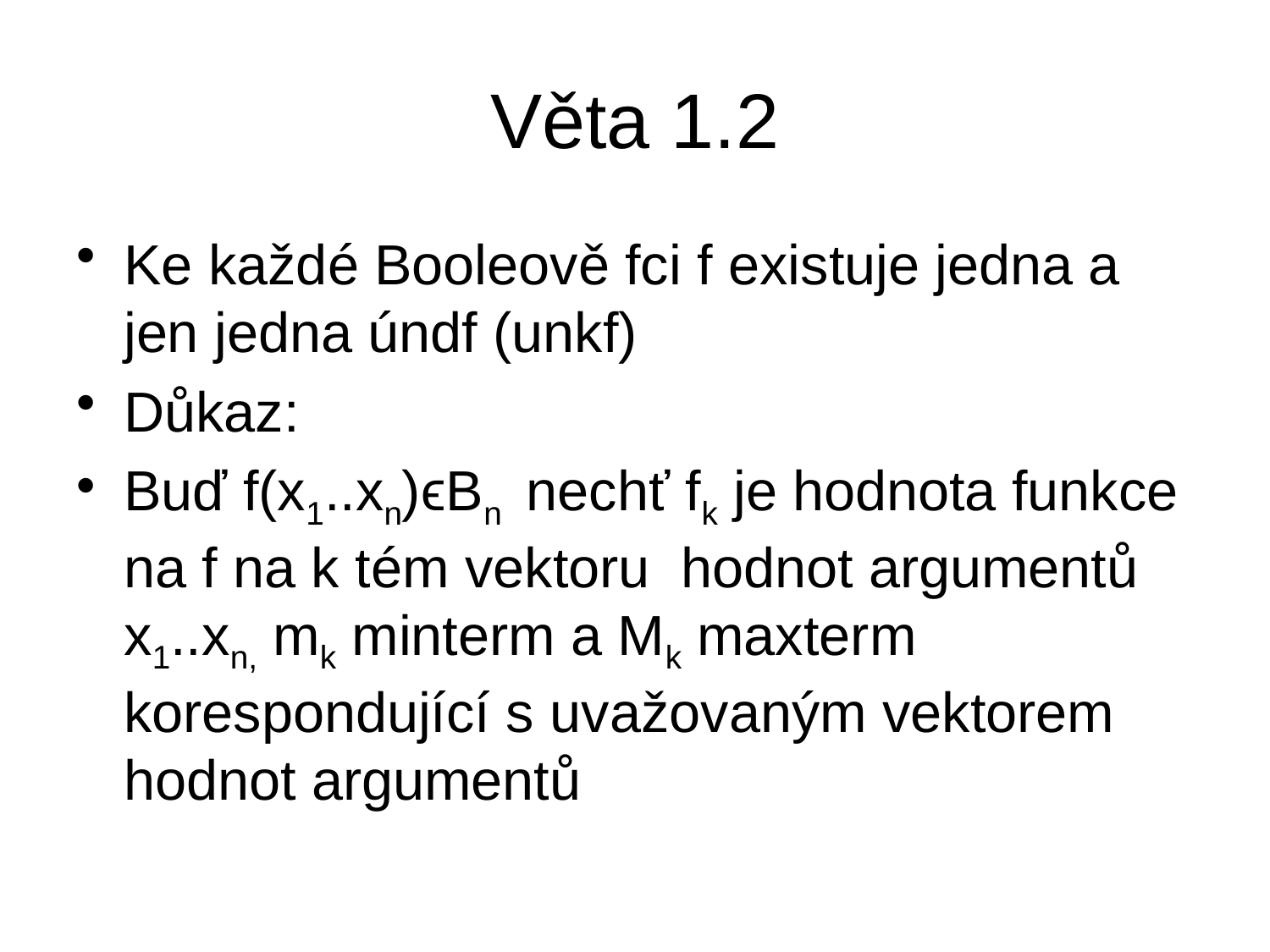

# Věta 1.2
Ke každé Booleově fci f existuje jedna a jen jedna úndf (unkf)
Důkaz:
Buď f(x1..xn)ϵBn  nechť fk je hodnota funkce na f na k tém vektoru  hodnot argumentů x1..xn, mk minterm a Mk maxterm korespondující s uvažovaným vektorem hodnot argumentů